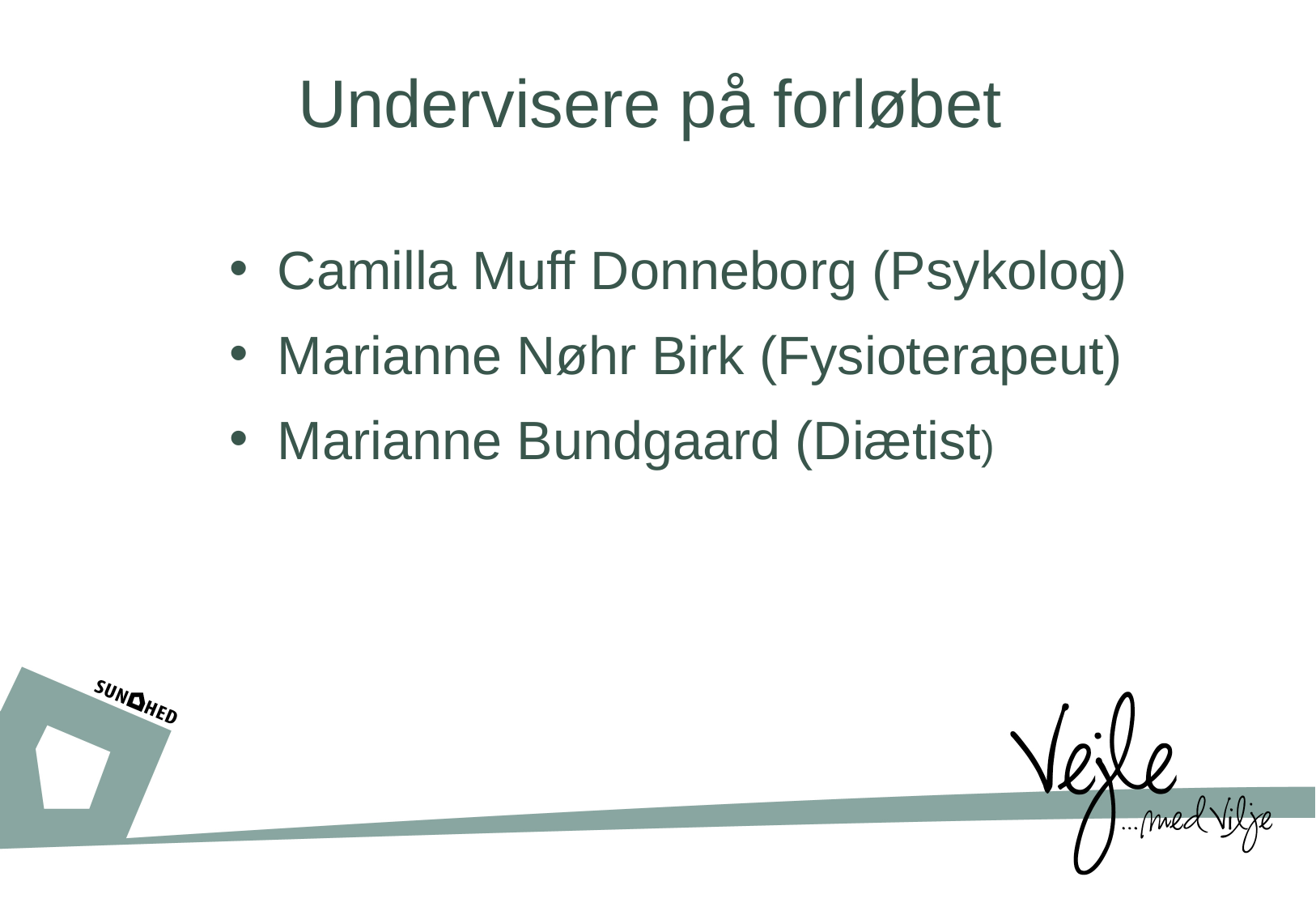

# Undervisere på forløbet

Camilla Muff Donneborg (Psykolog)
Marianne Nøhr Birk (Fysioterapeut)
Marianne Bundgaard (Diætist)